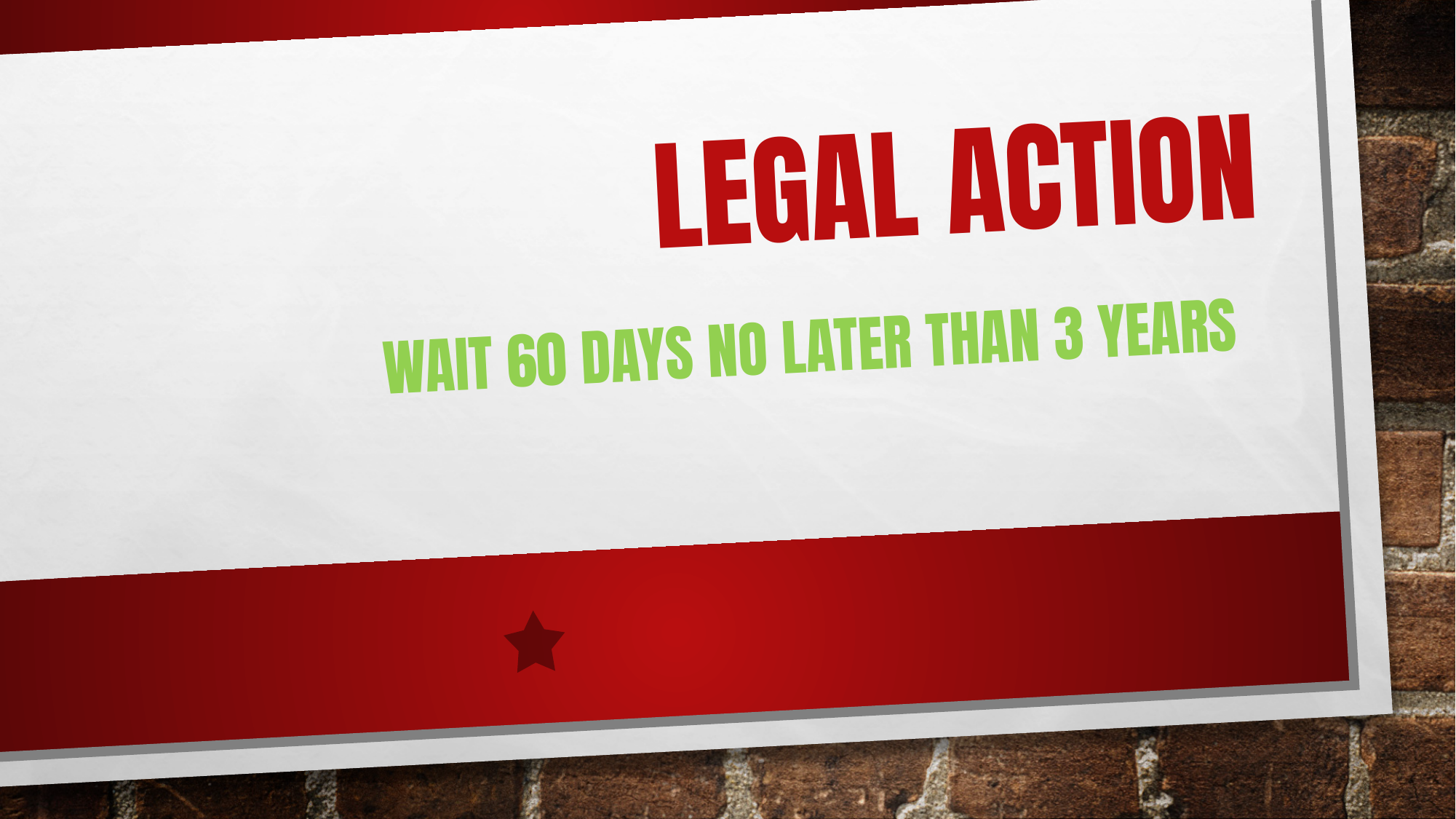

# Legal action wait 60 days no later than 3 years